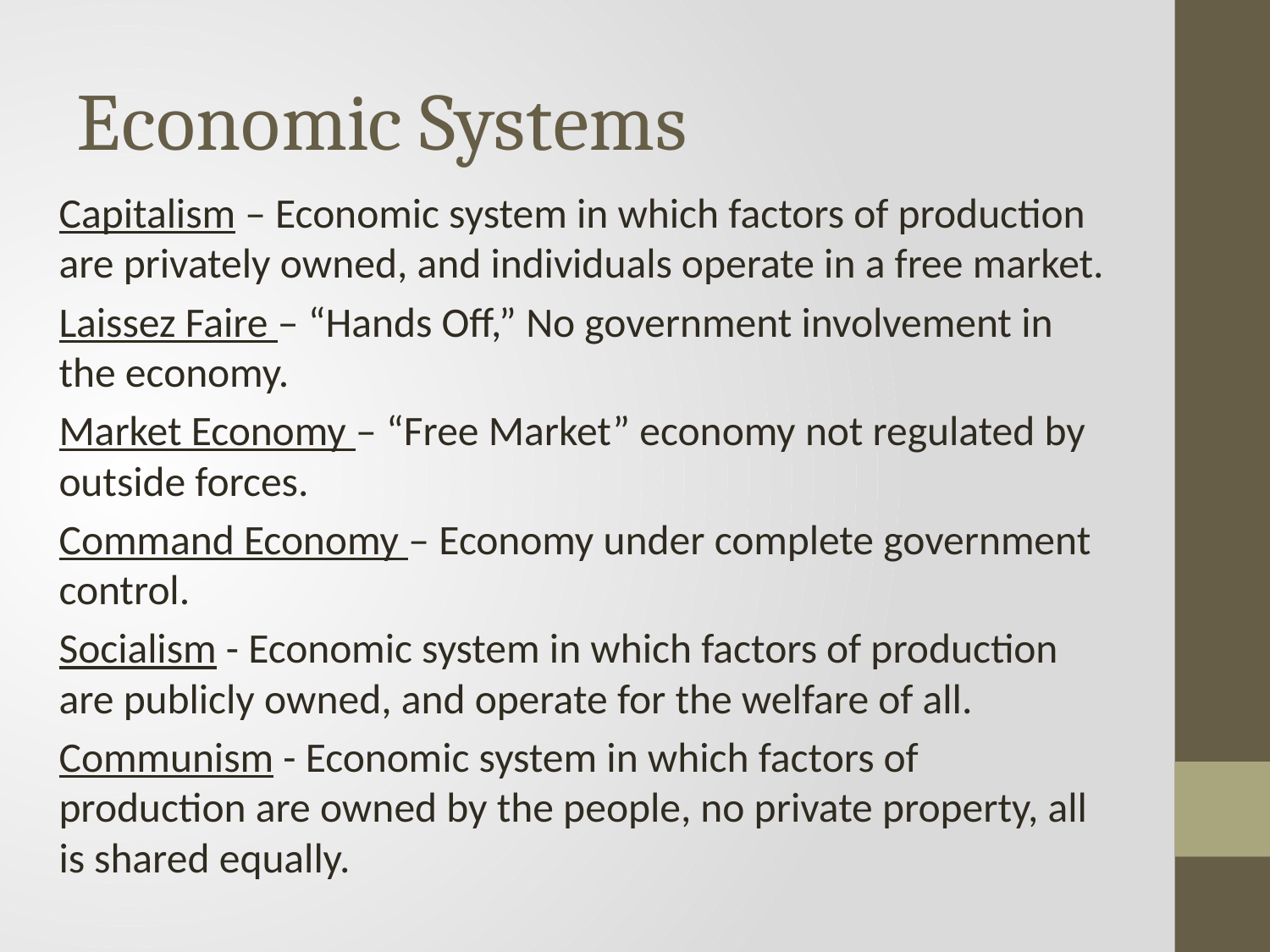

# Economic Systems
Capitalism – Economic system in which factors of production are privately owned, and individuals operate in a free market.
Laissez Faire – “Hands Off,” No government involvement in the economy.
Market Economy – “Free Market” economy not regulated by outside forces.
Command Economy – Economy under complete government control.
Socialism - Economic system in which factors of production are publicly owned, and operate for the welfare of all.
Communism - Economic system in which factors of production are owned by the people, no private property, all is shared equally.